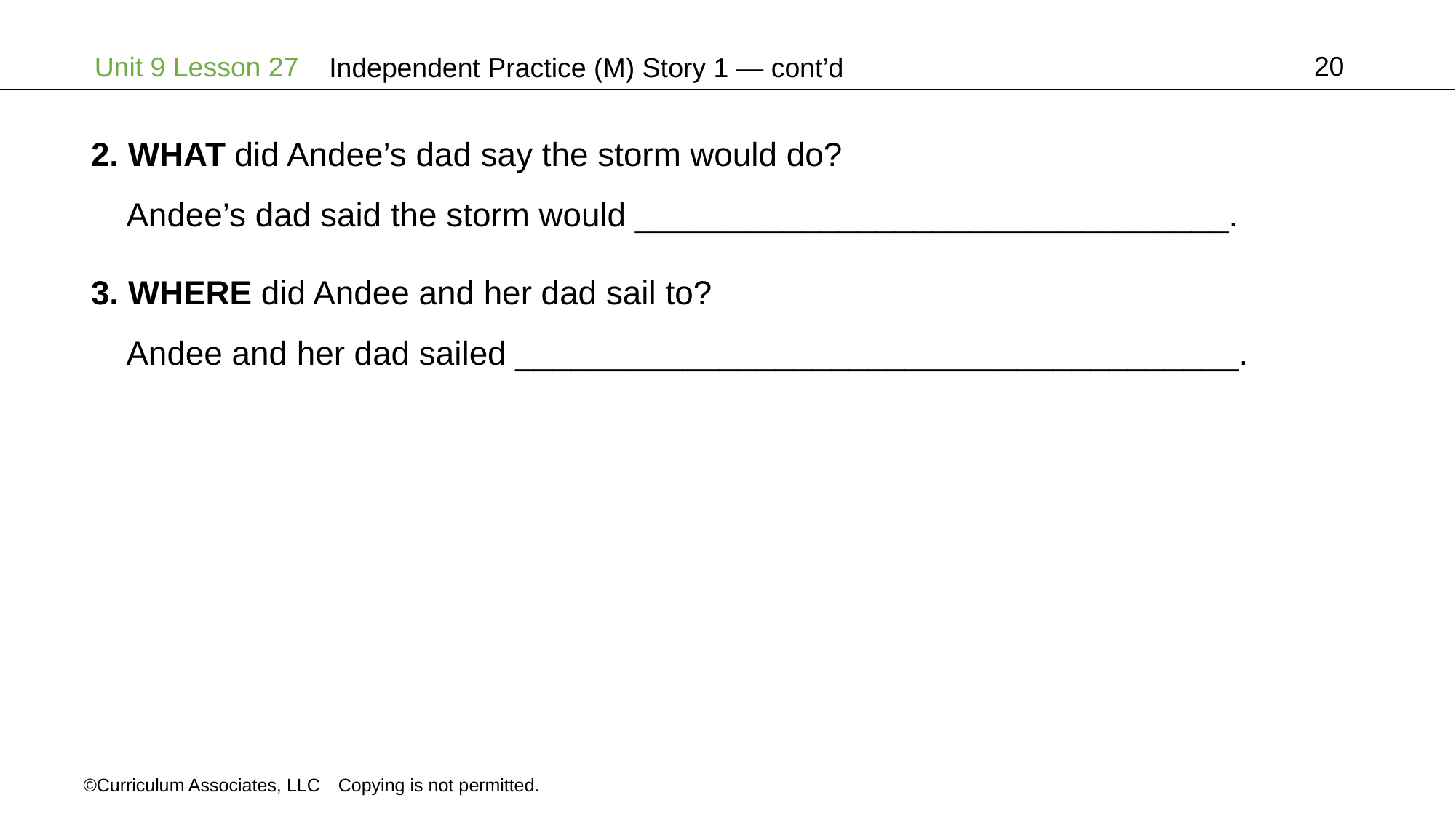

20
Independent Practice (M) Story 1 — cont’d
2. WHAT did Andee’s dad say the storm would do?
    Andee’s dad said the storm would ________________________________.
3. WHERE did Andee and her dad sail to?
    Andee and her dad sailed _______________________________________.